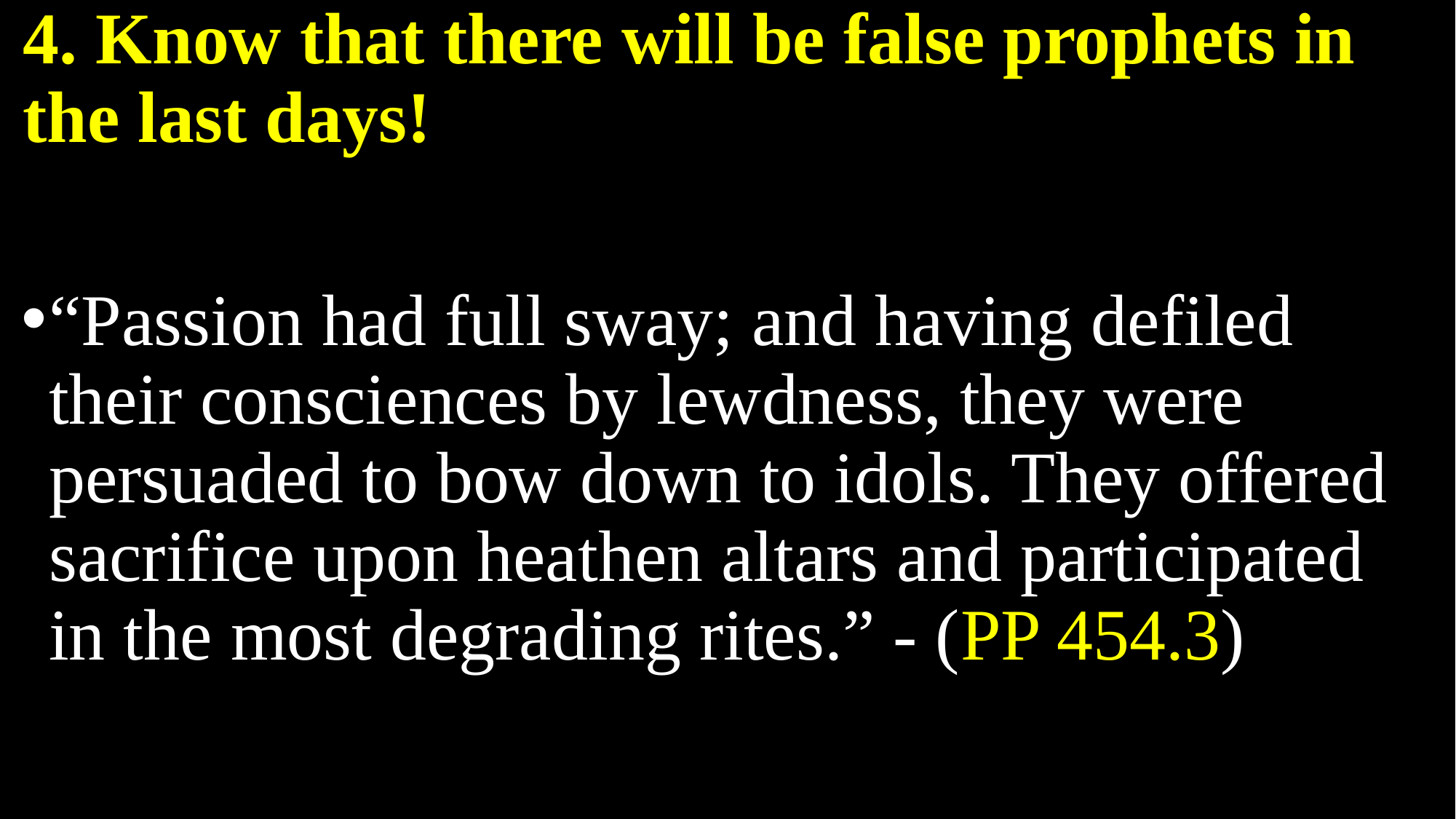

# 4. Know that there will be false prophets in the last days!
“Passion had full sway; and having defiled their consciences by lewdness, they were persuaded to bow down to idols. They offered sacrifice upon heathen altars and participated in the most degrading rites.” - (PP 454.3)